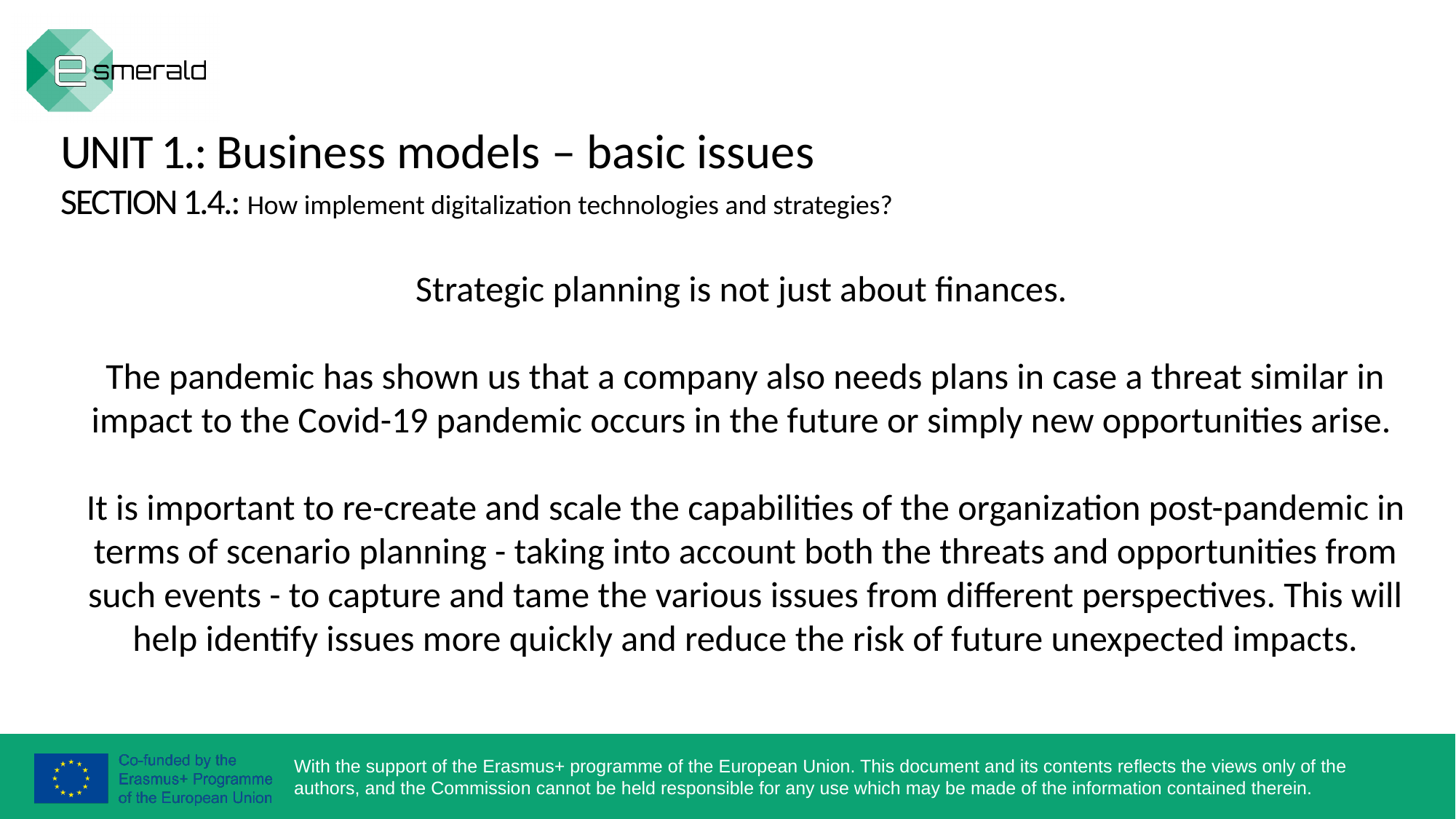

UNIT 1.: Business models – basic issues
SECTION 1.4.: How implement digitalization technologies and strategies?

Strategic planning is not just about finances.

The pandemic has shown us that a company also needs plans in case a threat similar in impact to the Covid-19 pandemic occurs in the future or simply new opportunities arise.

It is important to re-create and scale the capabilities of the organization post-pandemic in terms of scenario planning - taking into account both the threats and opportunities from such events - to capture and tame the various issues from different perspectives. This will help identify issues more quickly and reduce the risk of future unexpected impacts.